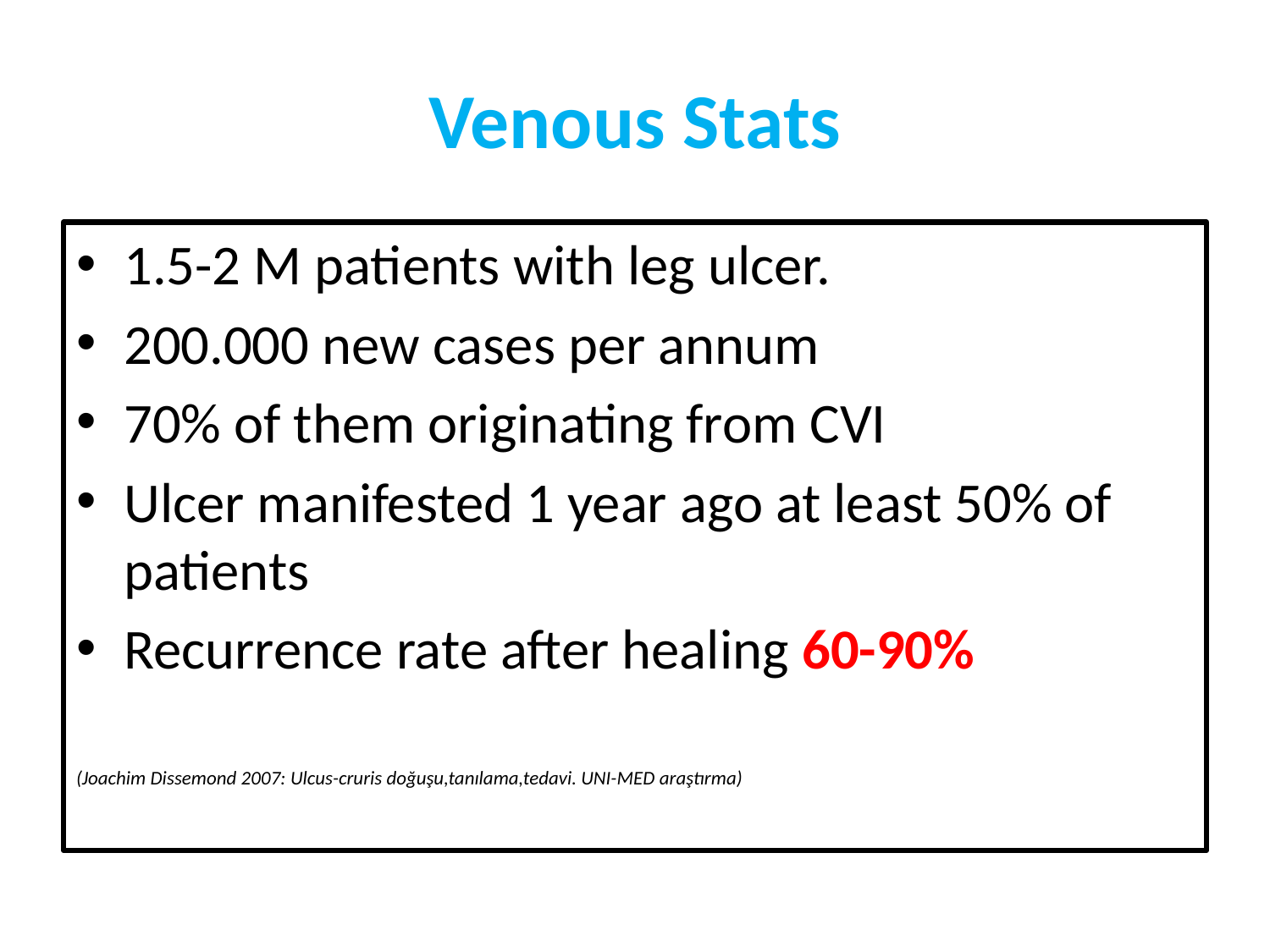

# Venous Stats
1.5-2 M patients with leg ulcer.
200.000 new cases per annum
70% of them originating from CVI
Ulcer manifested 1 year ago at least 50% of patients
Recurrence rate after healing 60-90%

(Joachim Dissemond 2007: Ulcus-cruris doğuşu,tanılama,tedavi. UNI-MED araştırma)